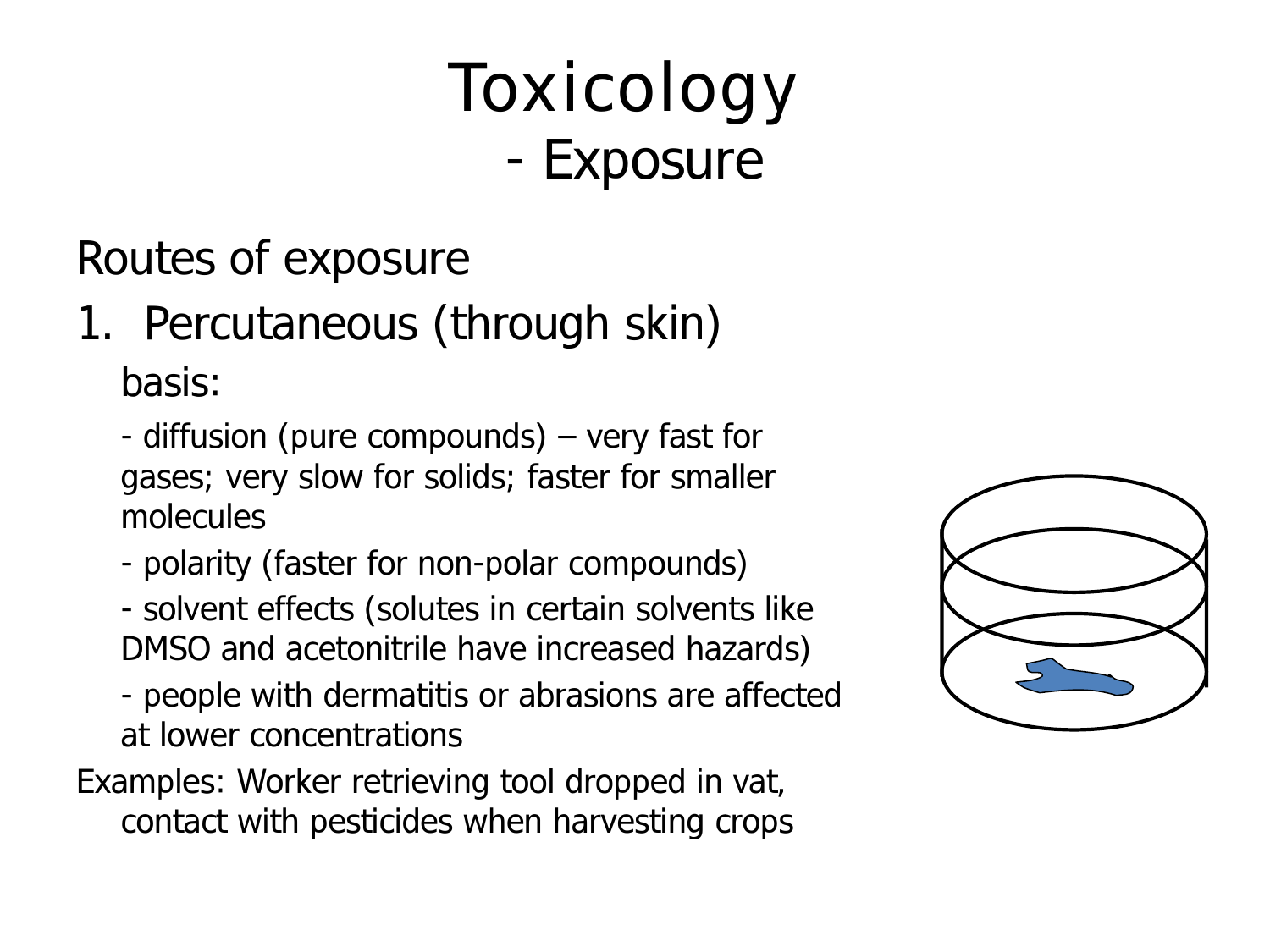

# Toxicology - Exposure
Routes of exposure
1.  Percutaneous (through skin)
	basis:
	- diffusion (pure compounds) – very fast for gases; very slow for solids; faster for smaller molecules
	- polarity (faster for non-polar compounds)
	- solvent effects (solutes in certain solvents like DMSO and acetonitrile have increased hazards)
	- people with dermatitis or abrasions are affected at lower concentrations
Examples: Worker retrieving tool dropped in vat, contact with pesticides when harvesting crops